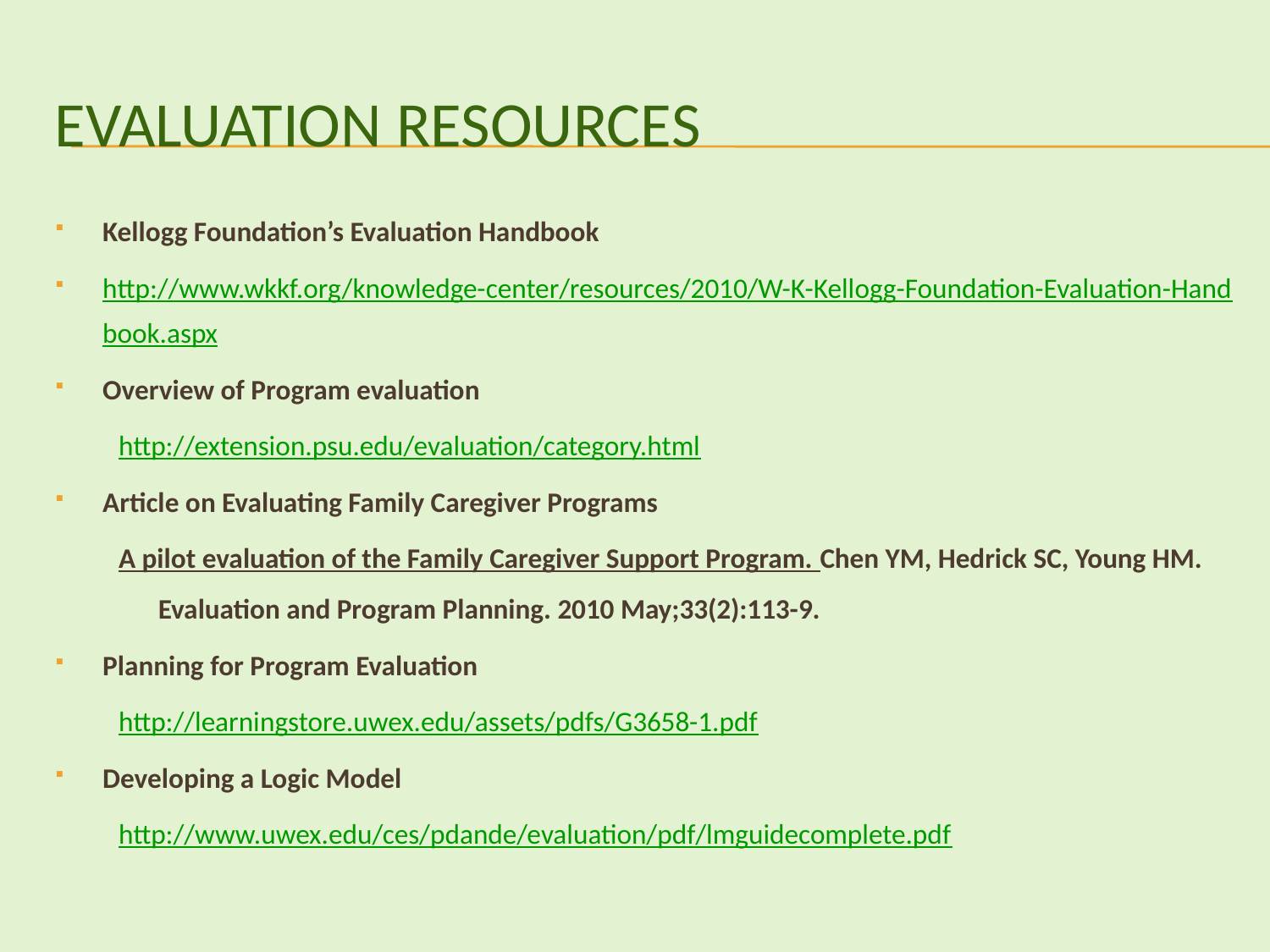

# Evaluation Resources
Kellogg Foundation’s Evaluation Handbook
http://www.wkkf.org/knowledge-center/resources/2010/W-K-Kellogg-Foundation-Evaluation-Handbook.aspx
Overview of Program evaluation
http://extension.psu.edu/evaluation/category.html
Article on Evaluating Family Caregiver Programs
A pilot evaluation of the Family Caregiver Support Program. Chen YM, Hedrick SC, Young HM. Evaluation and Program Planning. 2010 May;33(2):113-9.
Planning for Program Evaluation
http://learningstore.uwex.edu/assets/pdfs/G3658-1.pdf
Developing a Logic Model
http://www.uwex.edu/ces/pdande/evaluation/pdf/lmguidecomplete.pdf